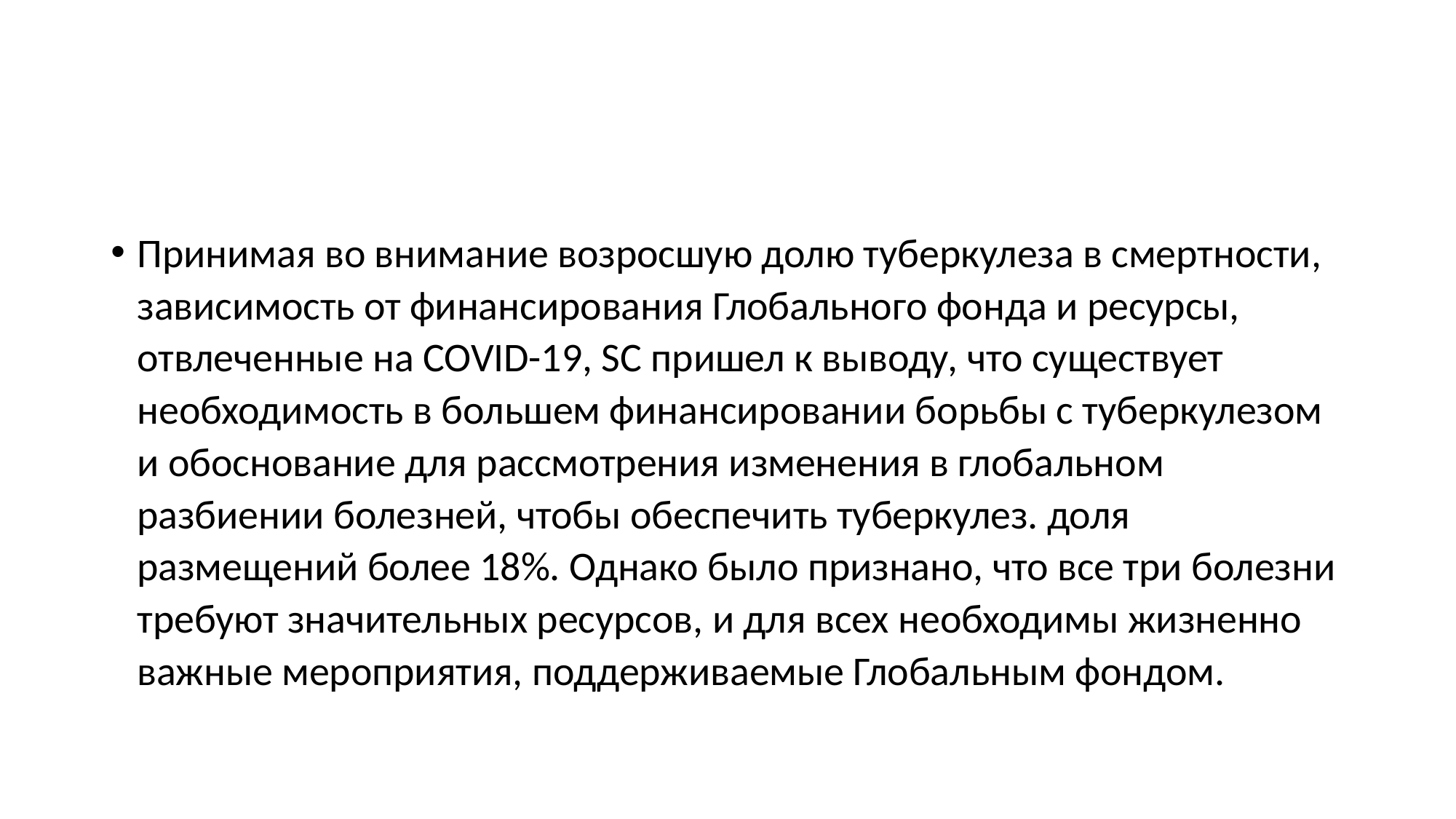

#
Принимая во внимание возросшую долю туберкулеза в смертности, зависимость от финансирования Глобального фонда и ресурсы, отвлеченные на COVID-19, SC пришел к выводу, что существует необходимость в большем финансировании борьбы с туберкулезом и обоснование для рассмотрения изменения в глобальном разбиении болезней, чтобы обеспечить туберкулез. доля размещений более 18%. Однако было признано, что все три болезни требуют значительных ресурсов, и для всех необходимы жизненно важные мероприятия, поддерживаемые Глобальным фондом.